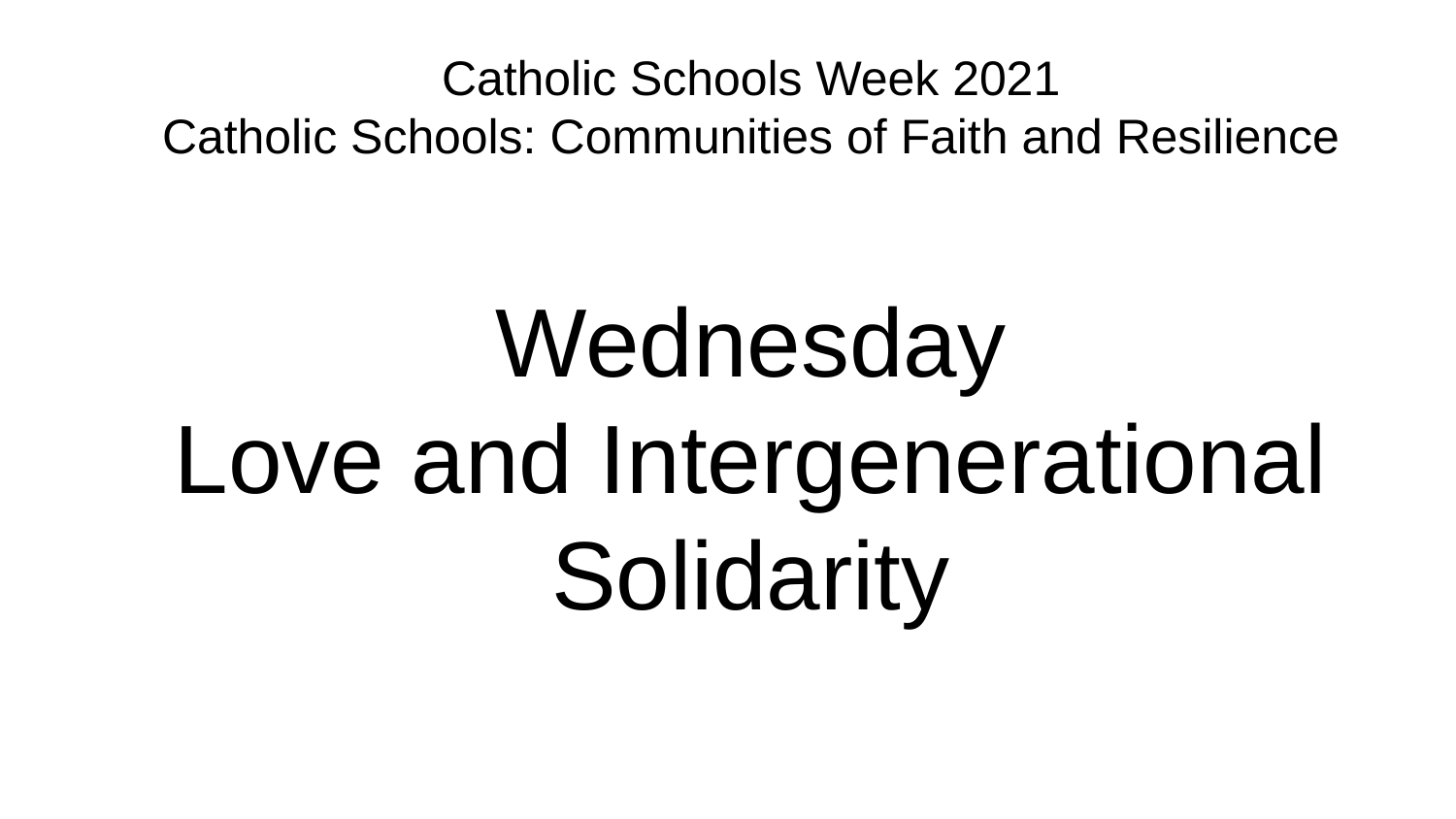

# Catholic Schools Week 2021
Catholic Schools: Communities of Faith and Resilience

Wednesday
Love and Intergenerational Solidarity